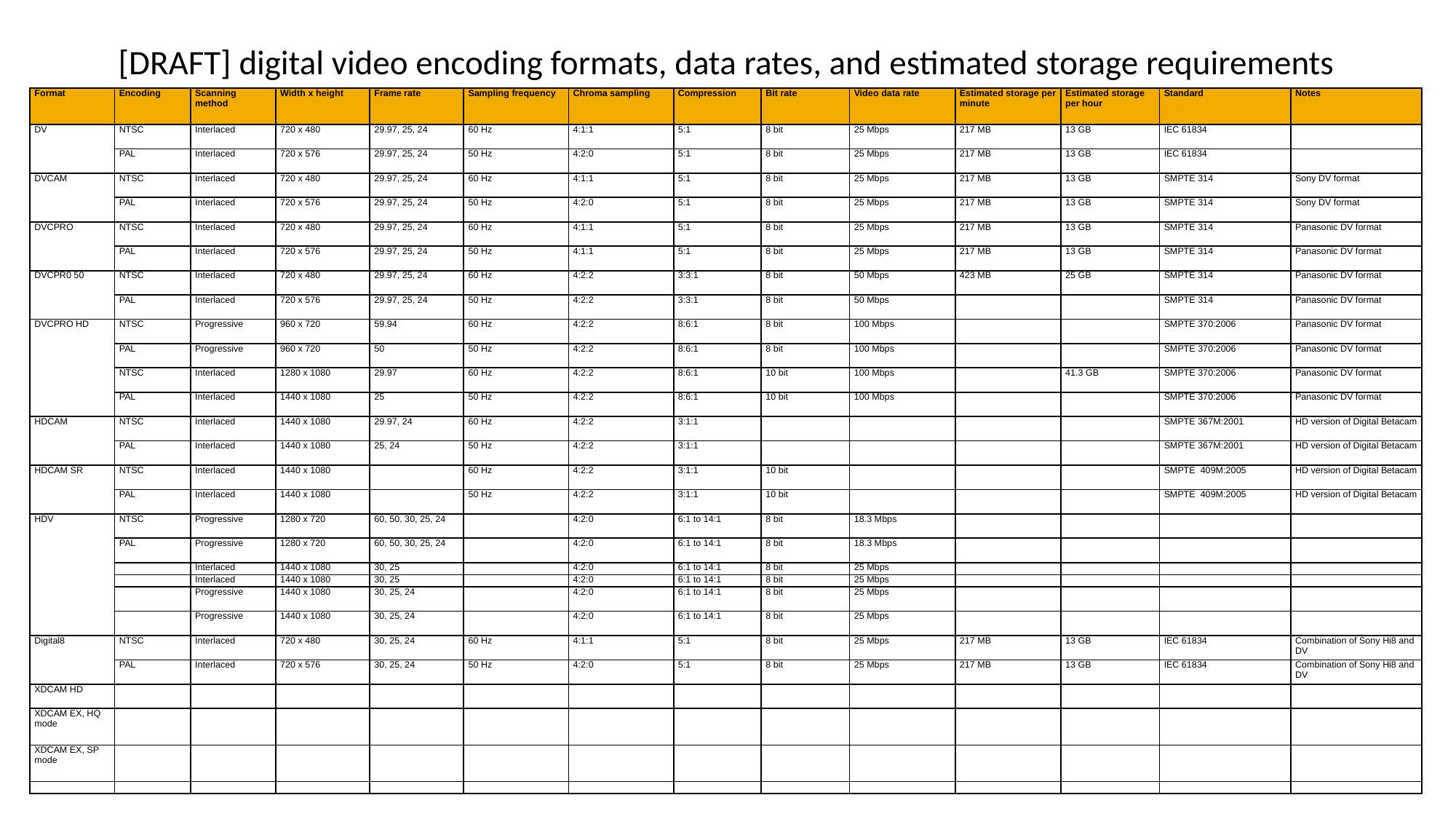

# [DRAFT] digital video encoding formats, data rates, and estimated storage requirements
| Format | Encoding | Scanning method | Width x height | Frame rate | Sampling frequency | Chroma sampling | Compression | Bit rate | Video data rate | Estimated storage per minute | Estimated storage per hour | Standard | Notes |
| --- | --- | --- | --- | --- | --- | --- | --- | --- | --- | --- | --- | --- | --- |
| DV | NTSC | Interlaced | 720 x 480 | 29.97, 25, 24 | 60 Hz | 4:1:1 | 5:1 | 8 bit | 25 Mbps | 217 MB | 13 GB | IEC 61834 |  |
|  | PAL | Interlaced | 720 x 576 | 29.97, 25, 24 | 50 Hz | 4:2:0 | 5:1 | 8 bit | 25 Mbps | 217 MB | 13 GB | IEC 61834 |  |
| DVCAM | NTSC | Interlaced | 720 x 480 | 29.97, 25, 24 | 60 Hz | 4:1:1 | 5:1 | 8 bit | 25 Mbps | 217 MB | 13 GB | SMPTE 314 | Sony DV format |
|  | PAL | Interlaced | 720 x 576 | 29.97, 25, 24 | 50 Hz | 4:2:0 | 5:1 | 8 bit | 25 Mbps | 217 MB | 13 GB | SMPTE 314 | Sony DV format |
| DVCPRO | NTSC | Interlaced | 720 x 480 | 29.97, 25, 24 | 60 Hz | 4:1:1 | 5:1 | 8 bit | 25 Mbps | 217 MB | 13 GB | SMPTE 314 | Panasonic DV format |
|  | PAL | Interlaced | 720 x 576 | 29.97, 25, 24 | 50 Hz | 4:1:1 | 5:1 | 8 bit | 25 Mbps | 217 MB | 13 GB | SMPTE 314 | Panasonic DV format |
| DVCPR0 50 | NTSC | Interlaced | 720 x 480 | 29.97, 25, 24 | 60 Hz | 4:2:2 | 3:3:1 | 8 bit | 50 Mbps | 423 MB | 25 GB | SMPTE 314 | Panasonic DV format |
|  | PAL | Interlaced | 720 x 576 | 29.97, 25, 24 | 50 Hz | 4:2:2 | 3:3:1 | 8 bit | 50 Mbps |  |  | SMPTE 314 | Panasonic DV format |
| DVCPRO HD | NTSC | Progressive | 960 x 720 | 59.94 | 60 Hz | 4:2:2 | 8:6:1 | 8 bit | 100 Mbps |  |  | SMPTE 370:2006 | Panasonic DV format |
|  | PAL | Progressive | 960 x 720 | 50 | 50 Hz | 4:2:2 | 8:6:1 | 8 bit | 100 Mbps |  |  | SMPTE 370:2006 | Panasonic DV format |
|  | NTSC | Interlaced | 1280 x 1080 | 29.97 | 60 Hz | 4:2:2 | 8:6:1 | 10 bit | 100 Mbps |  | 41.3 GB | SMPTE 370:2006 | Panasonic DV format |
|  | PAL | Interlaced | 1440 x 1080 | 25 | 50 Hz | 4:2:2 | 8:6:1 | 10 bit | 100 Mbps |  |  | SMPTE 370:2006 | Panasonic DV format |
| HDCAM | NTSC | Interlaced | 1440 x 1080 | 29.97, 24 | 60 Hz | 4:2:2 | 3:1:1 |  |  |  |  | SMPTE 367M:2001 | HD version of Digital Betacam |
|  | PAL | Interlaced | 1440 x 1080 | 25, 24 | 50 Hz | 4:2:2 | 3:1:1 |  |  |  |  | SMPTE 367M:2001 | HD version of Digital Betacam |
| HDCAM SR | NTSC | Interlaced | 1440 x 1080 |  | 60 Hz | 4:2:2 | 3:1:1 | 10 bit |  |  |  | SMPTE 409M:2005 | HD version of Digital Betacam |
|  | PAL | Interlaced | 1440 x 1080 |  | 50 Hz | 4:2:2 | 3:1:1 | 10 bit |  |  |  | SMPTE 409M:2005 | HD version of Digital Betacam |
| HDV | NTSC | Progressive | 1280 x 720 | 60, 50, 30, 25, 24 |  | 4:2:0 | 6:1 to 14:1 | 8 bit | 18.3 Mbps |  |  |  |  |
|  | PAL | Progressive | 1280 x 720 | 60, 50, 30, 25, 24 |  | 4:2:0 | 6:1 to 14:1 | 8 bit | 18.3 Mbps |  |  |  |  |
|  |  | Interlaced | 1440 x 1080 | 30, 25 |  | 4:2:0 | 6:1 to 14:1 | 8 bit | 25 Mbps |  |  |  |  |
|  |  | Interlaced | 1440 x 1080 | 30, 25 |  | 4:2:0 | 6:1 to 14:1 | 8 bit | 25 Mbps |  |  |  |  |
|  |  | Progressive | 1440 x 1080 | 30, 25, 24 |  | 4:2:0 | 6:1 to 14:1 | 8 bit | 25 Mbps |  |  |  |  |
|  |  | Progressive | 1440 x 1080 | 30, 25, 24 |  | 4:2:0 | 6:1 to 14:1 | 8 bit | 25 Mbps |  |  |  |  |
| Digital8 | NTSC | Interlaced | 720 x 480 | 30, 25, 24 | 60 Hz | 4:1:1 | 5:1 | 8 bit | 25 Mbps | 217 MB | 13 GB | IEC 61834 | Combination of Sony Hi8 and DV |
|  | PAL | Interlaced | 720 x 576 | 30, 25, 24 | 50 Hz | 4:2:0 | 5:1 | 8 bit | 25 Mbps | 217 MB | 13 GB | IEC 61834 | Combination of Sony Hi8 and DV |
| XDCAM HD |  |  |  |  |  |  |  |  |  |  |  |  |  |
| XDCAM EX, HQ mode |  |  |  |  |  |  |  |  |  |  |  |  |  |
| XDCAM EX, SP mode |  |  |  |  |  |  |  |  |  |  |  |  |  |
|  |  |  |  |  |  |  |  |  |  |  |  |  |  |